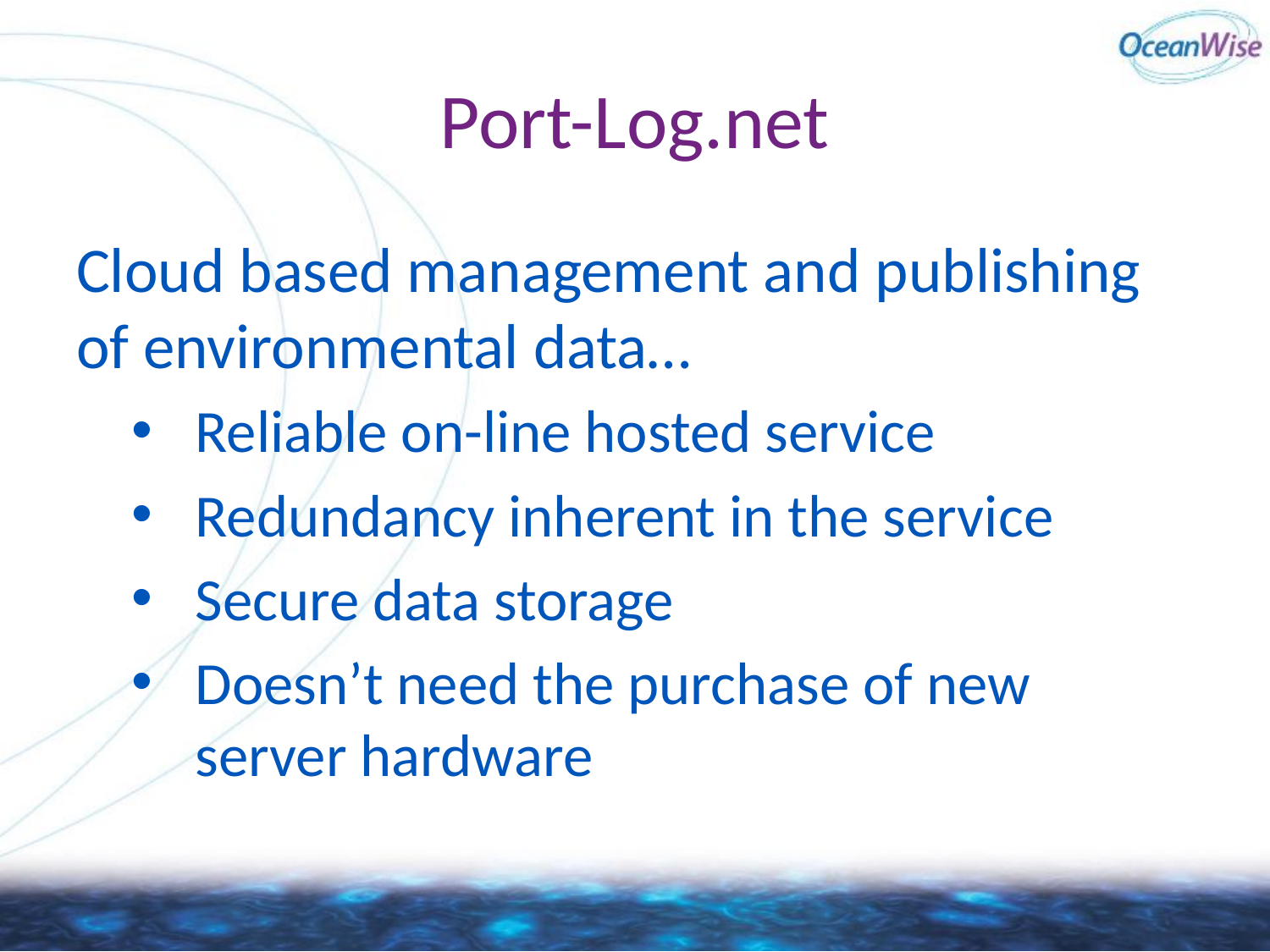

# Port-Log.net
Cloud based management and publishing of environmental data…
Reliable on-line hosted service
Redundancy inherent in the service
Secure data storage
Doesn’t need the purchase of new server hardware